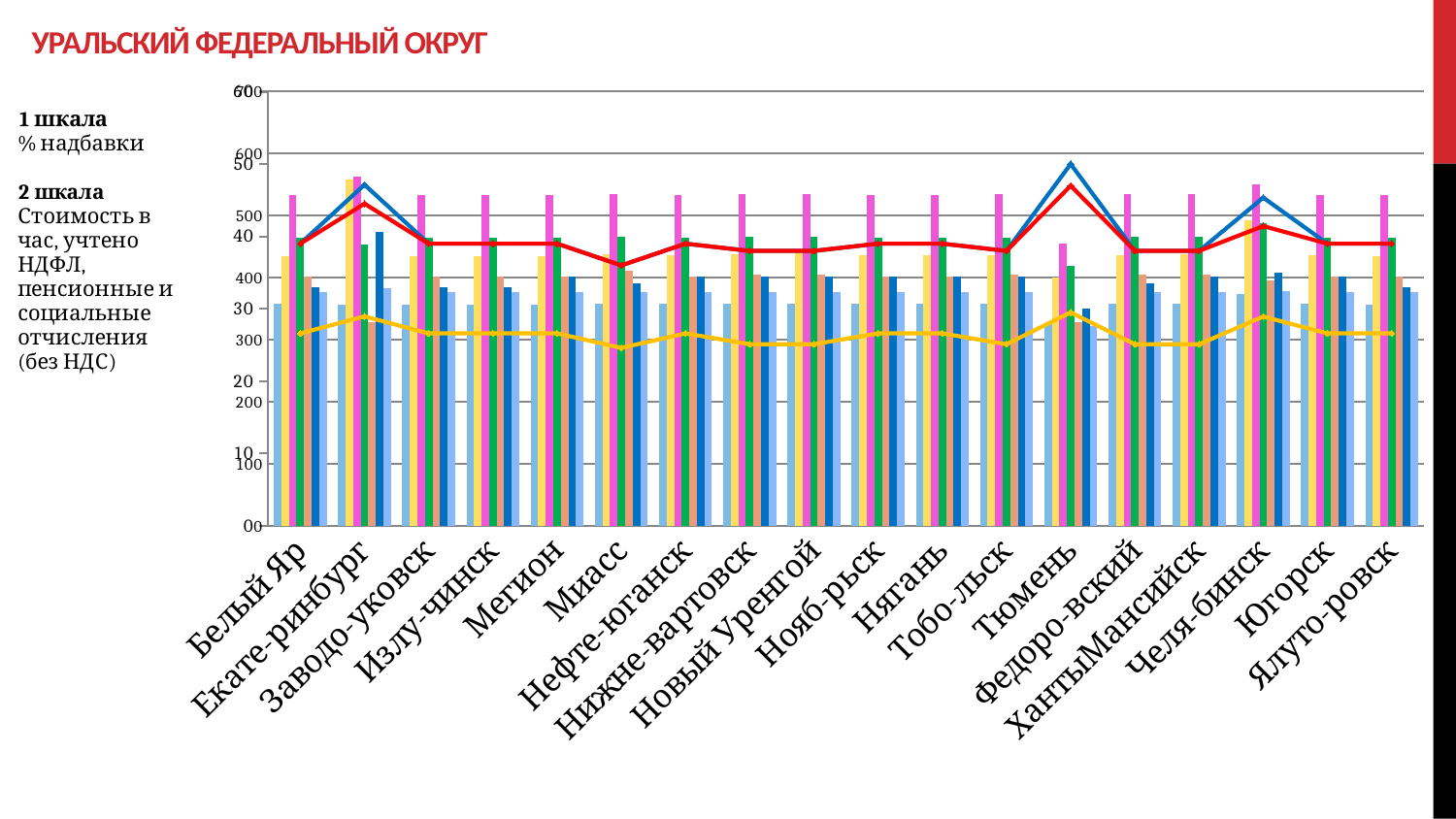

# уральский федеральный округ

### Chart

| Category | Обычный промоутер, р/ч | Промоутер в HoReCa, р/ч | Супервайзер с а/м, р/ч | Супервайзер без а/м, р/ч | Мерчандайзер, р/ч | Таинственный покупатель, р/ч | Промоутер-консультант, р/ч | Промоутер, Погода, надб. % | Промоутер Ночь, надб. % | Супервайзер Ночь, надб. % |
|---|---|---|---|---|---|---|---|---|---|---|
| Белый Яр | 357.50569948955916 | 435.2326330858469 | 533.3939202320186 | 465.02477470997684 | 402.38488719257543 | 384.4332121113689 | 376.6032261716937 | 26.6 | 39.0 | 39.0 |
| Екате-ринбург | 355.87104447560927 | 558.8376723472838 | 563.6067306181566 | 453.1484090292814 | 329.06648227659093 | 473.65787684539 | 383.16673037681863 | 28.952380952380953 | 47.142857142857146 | 44.52380952380952 |
| Заводо-уковск | 357.3147242227378 | 435.2326330858469 | 533.3939202320186 | 465.02477470997684 | 402.38488719257543 | 384.4332121113689 | 376.6032261716937 | 26.6 | 39.0 | 39.0 |
| Излу-чинск | 357.3147242227378 | 435.2326330858469 | 533.3939202320186 | 465.02477470997684 | 402.38488719257543 | 384.4332121113689 | 376.6032261716937 | 26.6 | 39.0 | 39.0 |
| Мегион | 357.3147242227378 | 435.2326330858469 | 533.3939202320186 | 465.02477470997684 | 402.38488719257543 | 401.6209861252901 | 376.6032261716937 | 26.6 | 39.0 | 39.0 |
| Миасс | 357.5591375229358 | 437.7928405045871 | 535.5835655504587 | 465.355477293578 | 410.9853444495413 | 391.3516853669725 | 376.81522623853215 | 24.6 | 36.0 | 36.0 |
| Нефте-юганск | 357.50569948955916 | 436.18750941995364 | 533.3939202320186 | 465.02477470997684 | 402.38488719257543 | 401.6209861252901 | 376.7942014385151 | 26.6 | 39.0 | 39.0 |
| Нижне-вартовск | 358.1254930733945 | 437.7928405045871 | 534.8284248165137 | 465.355477293578 | 405.3217889449541 | 402.67879637614686 | 377.1927966055046 | 25.1 | 38.0 | 38.0 |
| Новый Уренгой | 358.50306344036704 | 438.7367664220183 | 535.2059951834863 | 465.5442624770642 | 405.3217889449541 | 402.67879637614686 | 377.57036697247713 | 25.1 | 38.0 | 38.0 |
| Нояб-рьск | 357.8876500232019 | 436.18750941995364 | 533.58489549884 | 465.2157499767981 | 402.38488719257543 | 401.6209861252901 | 377.17615197215775 | 26.6 | 39.0 | 39.0 |
| Нягань | 357.50569948955916 | 436.18750941995364 | 533.3939202320186 | 465.02477470997684 | 402.38488719257543 | 401.6209861252901 | 376.7942014385151 | 26.6 | 39.0 | 39.0 |
| Тобо-льск | 357.5591375229358 | 436.848914587156 | 534.6396396330275 | 464.9779069266055 | 405.3217889449541 | 402.67879637614686 | 376.6264410550459 | 25.1 | 38.0 | 38.0 |
| Тюмень | 325.84113436775823 | 399.94117345088165 | 454.5521143979849 | 418.6838805944584 | 328.90963067002525 | 350.6793679496222 | 321.7774500755668 | 29.5 | 50.0 | 47.0 |
| Федоро-вский | 358.1254930733945 | 436.848914587156 | 534.8284248165137 | 465.355477293578 | 405.3217889449541 | 391.3516853669725 | 377.00401142201844 | 25.1 | 38.0 | 38.0 |
| ХантыМансийск | 358.1254930733945 | 437.7928405045871 | 534.8284248165137 | 465.355477293578 | 405.3217889449541 | 402.67879637614686 | 377.1927966055046 | 25.1 | 38.0 | 38.0 |
| Челя-бинск | 374.13522228366253 | 492.3251862549372 | 551.3167261615798 | 488.58649397127476 | 396.1536076696589 | 408.00511443447044 | 378.77533839856375 | 28.928571428571427 | 45.357142857142854 | 41.42857142857143 |
| Югорск | 357.50569948955916 | 436.18750941995364 | 533.3939202320186 | 465.02477470997684 | 402.38488719257543 | 401.6209861252901 | 376.7942014385151 | 26.6 | 39.0 | 39.0 |
| Ялуто-ровск | 357.3147242227378 | 435.2326330858469 | 533.3939202320186 | 465.02477470997684 | 402.38488719257543 | 384.4332121113689 | 376.6032261716937 | 26.6 | 39.0 | 39.0 |